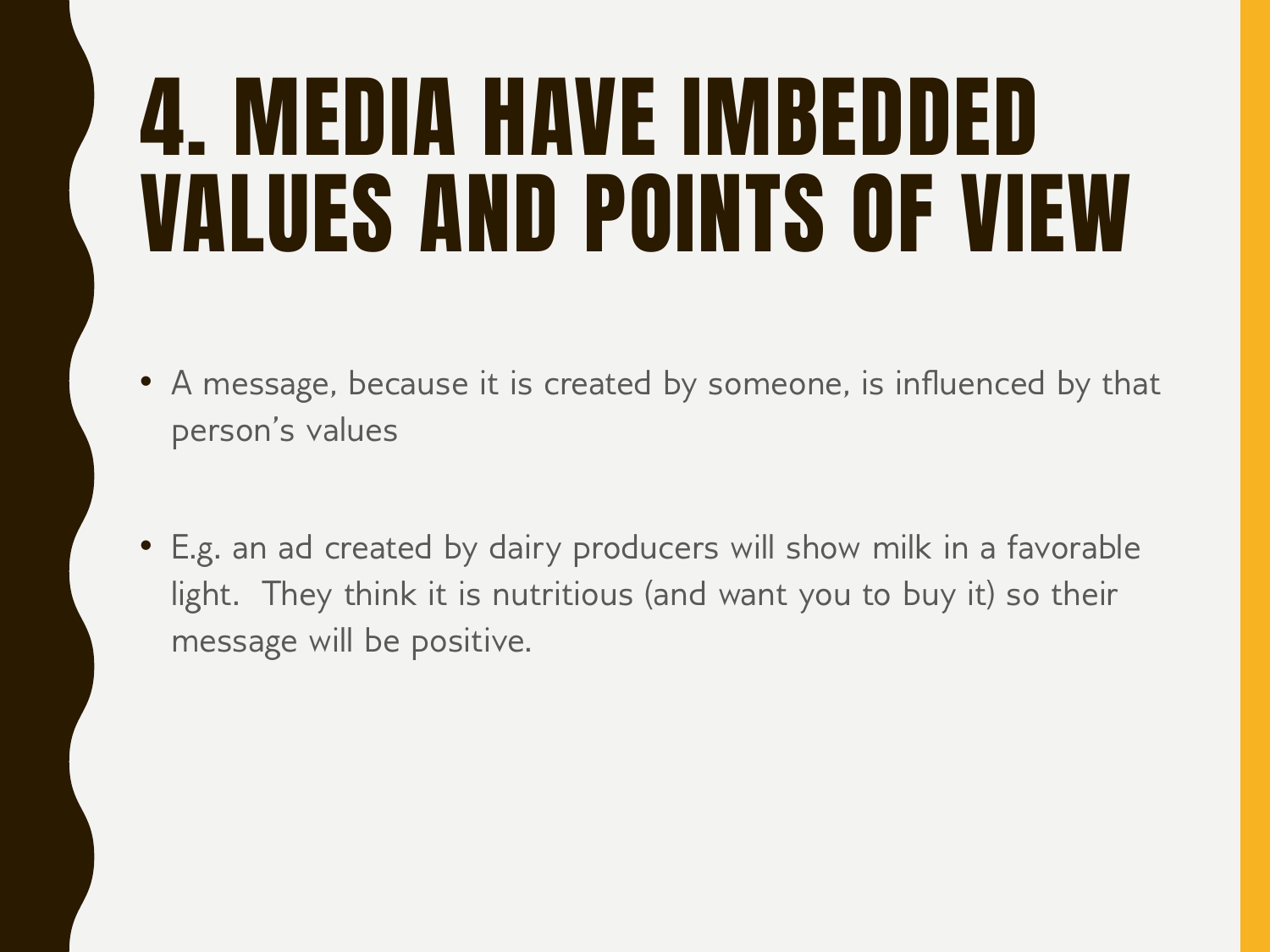

# 4. Media have imbedded values and points of view
A message, because it is created by someone, is influenced by that person’s values

E.g. an ad created by dairy producers will show milk in a favorable light.  They think it is nutritious (and want you to buy it) so their message will be positive.